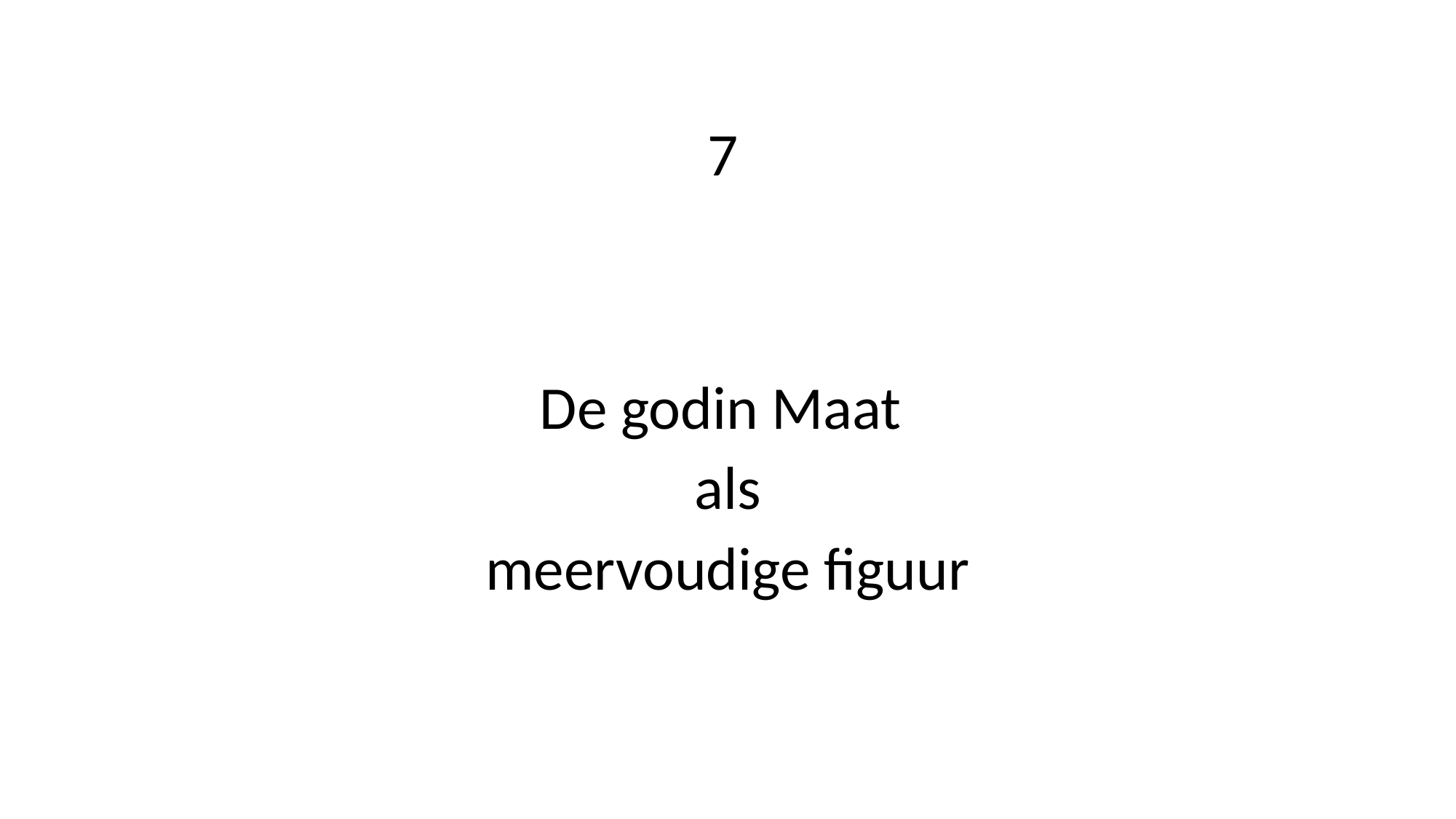

# 7

De godin Maat
als
meervoudige figuur